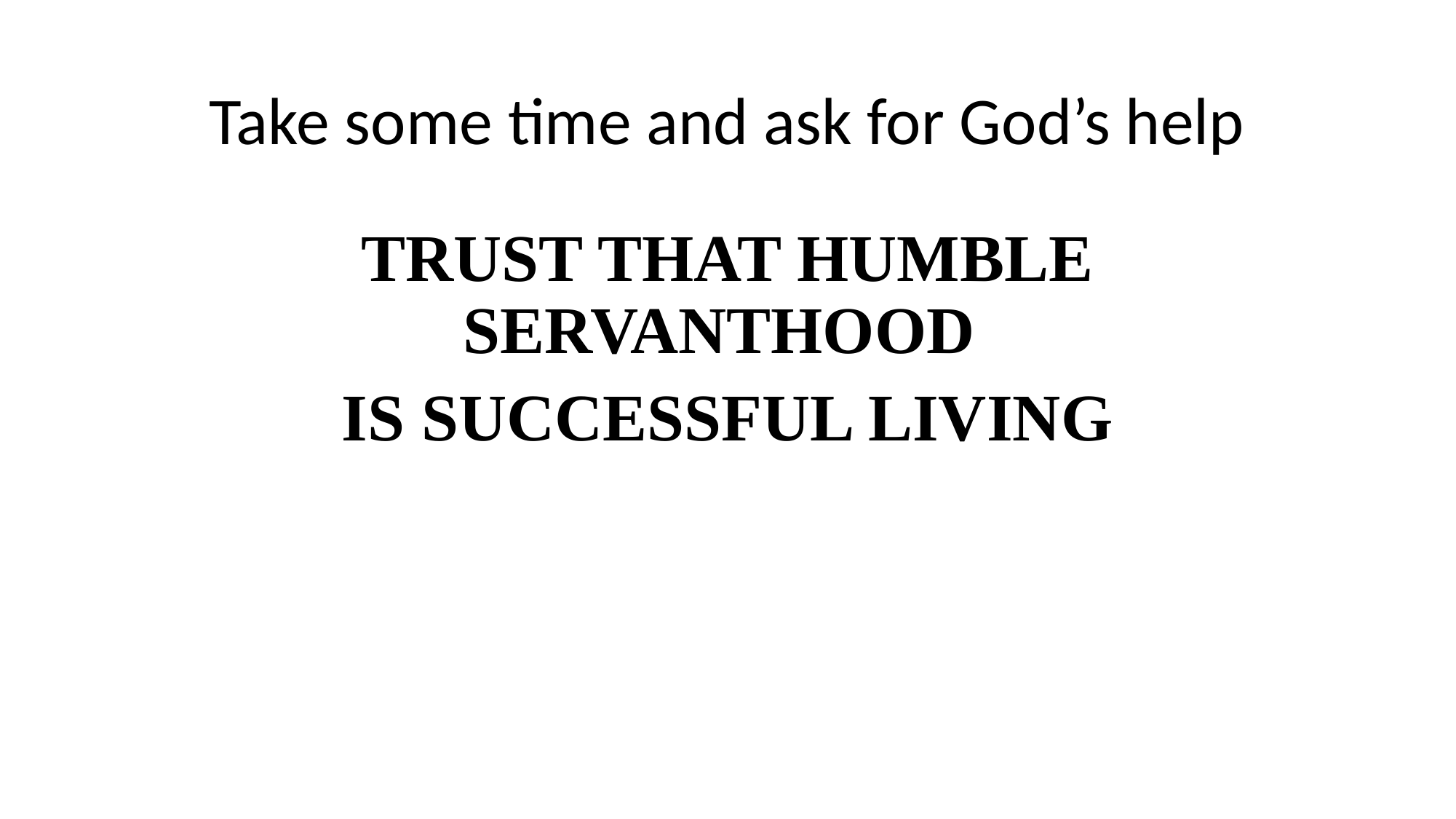

# Take some time and ask for God’s help
TRUST THAT HUMBLE SERVANTHOOD
IS SUCCESSFUL LIVING